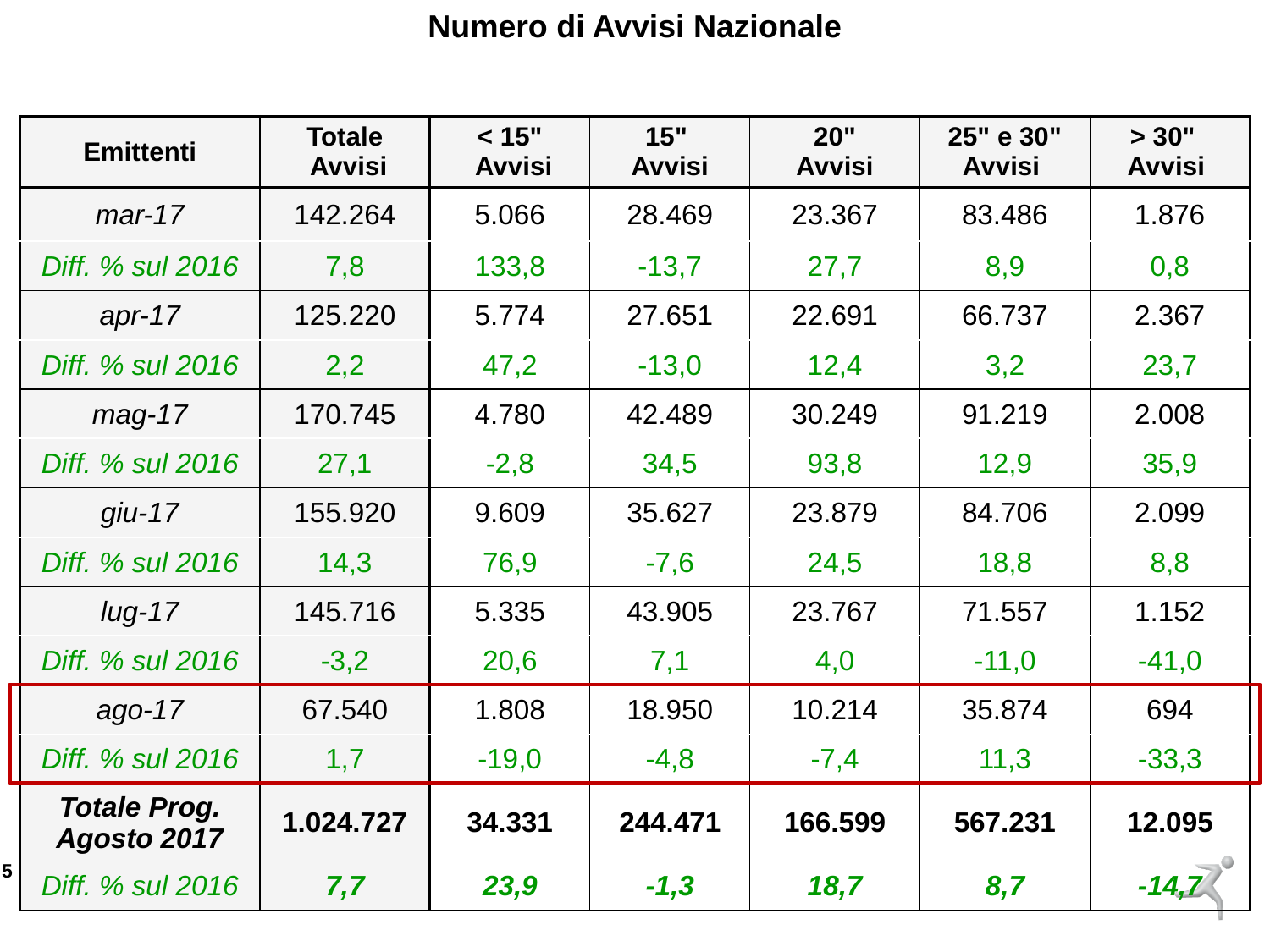

Numero di Avvisi Nazionale
| Emittenti | Totale Avvisi | < 15" Avvisi | 15" Avvisi | 20" Avvisi | 25" e 30" Avvisi | > 30" Avvisi |
| --- | --- | --- | --- | --- | --- | --- |
| mar-17 | 142.264 | 5.066 | 28.469 | 23.367 | 83.486 | 1.876 |
| Diff. % sul 2016 | 7,8 | 133,8 | -13,7 | 27,7 | 8,9 | 0,8 |
| apr-17 | 125.220 | 5.774 | 27.651 | 22.691 | 66.737 | 2.367 |
| Diff. % sul 2016 | 2,2 | 47,2 | -13,0 | 12,4 | 3,2 | 23,7 |
| mag-17 | 170.745 | 4.780 | 42.489 | 30.249 | 91.219 | 2.008 |
| Diff. % sul 2016 | 27,1 | -2,8 | 34,5 | 93,8 | 12,9 | 35,9 |
| giu-17 | 155.920 | 9.609 | 35.627 | 23.879 | 84.706 | 2.099 |
| Diff. % sul 2016 | 14,3 | 76,9 | -7,6 | 24,5 | 18,8 | 8,8 |
| lug-17 | 145.716 | 5.335 | 43.905 | 23.767 | 71.557 | 1.152 |
| Diff. % sul 2016 | -3,2 | 20,6 | 7,1 | 4,0 | -11,0 | -41,0 |
| ago-17 | 67.540 | 1.808 | 18.950 | 10.214 | 35.874 | 694 |
| Diff. % sul 2016 | 1,7 | -19,0 | -4,8 | -7,4 | 11,3 | -33,3 |
| Totale Prog. Agosto 2017 | 1.024.727 | 34.331 | 244.471 | 166.599 | 567.231 | 12.095 |
| Diff. % sul 2016 | 7,7 | 23,9 | -1,3 | 18,7 | 8,7 | -14,7 |